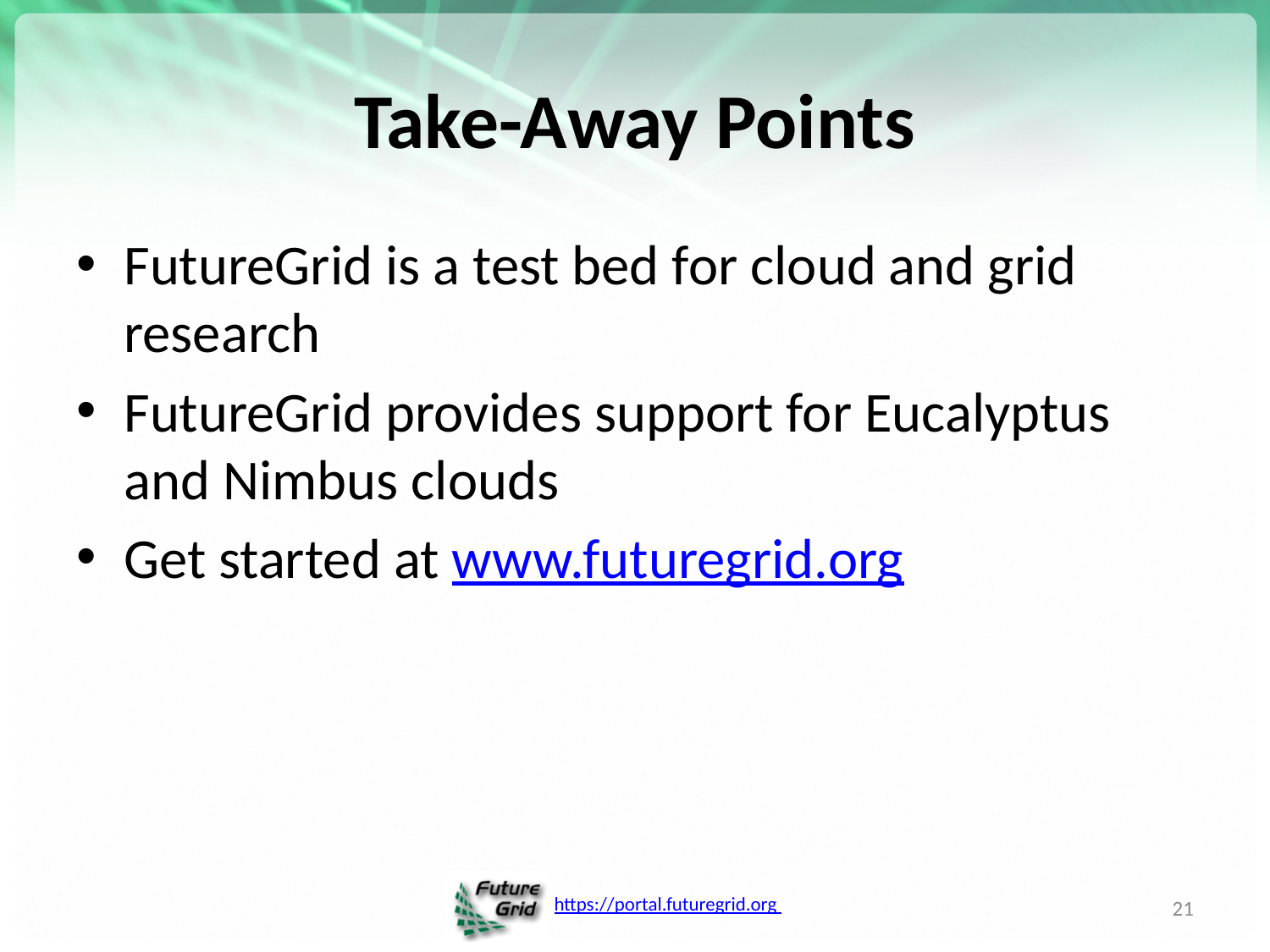

# Take-Away Points
FutureGrid is a test bed for cloud and grid research
FutureGrid provides support for Eucalyptus and Nimbus clouds
Get started at www.futuregrid.org

21